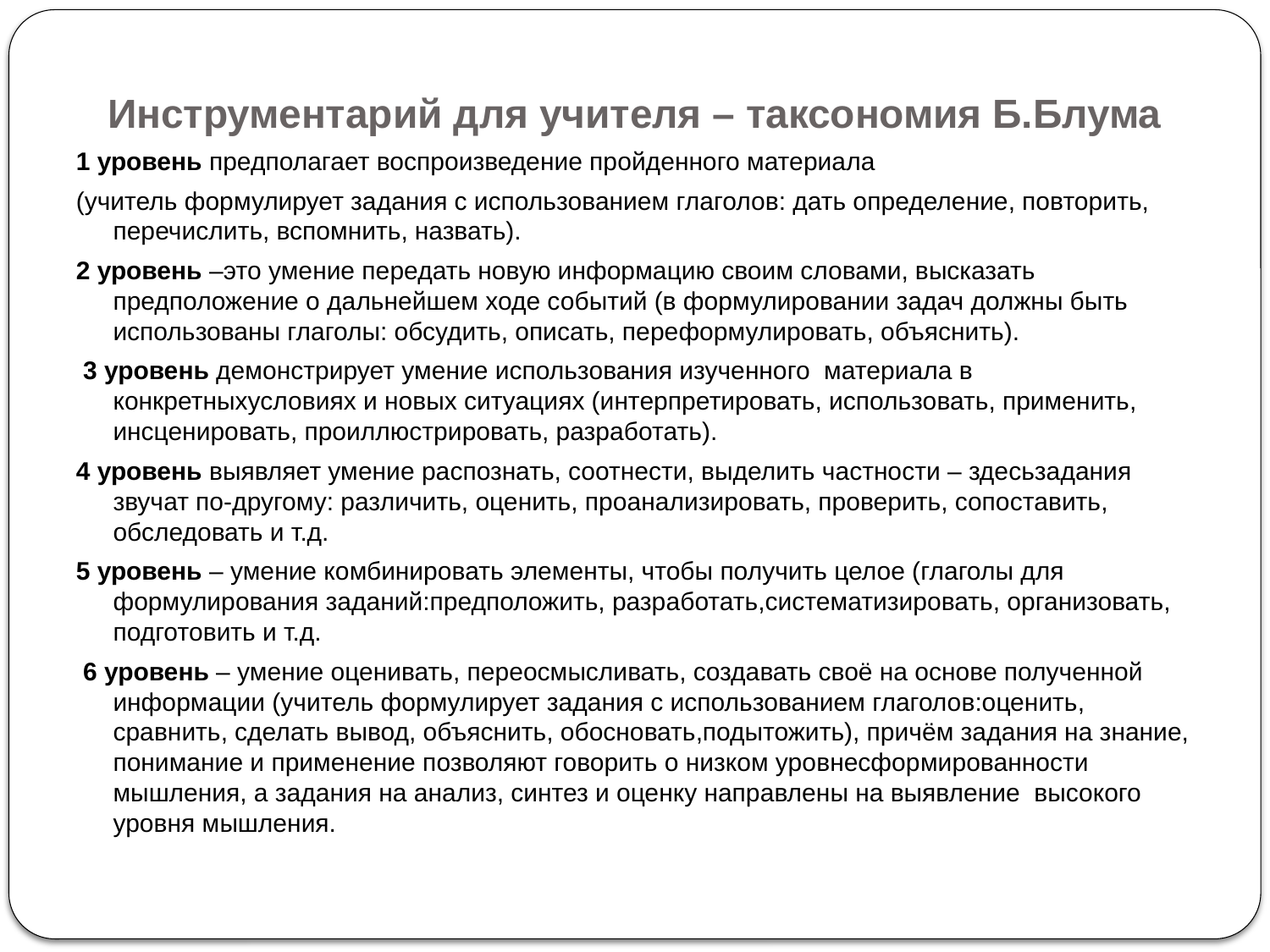

# Инструментарий для учителя – таксономия Б.Блума
1 уровень предполагает воспроизведение пройденного материала
(учитель формулирует задания с использованием глаголов: дать определение, повторить, перечислить, вспомнить, назвать).
2 уровень –это умение передать новую информацию своим словами, высказать предположение о дальнейшем ходе событий (в формулировании задач должны быть использованы глаголы: обсудить, описать, переформулировать, объяснить).
 3 уровень демонстрирует умение использования изученного  материала в конкретныхусловиях и новых ситуациях (интерпретировать, использовать, применить, инсценировать, проиллюстрировать, разработать).
4 уровень выявляет умение распознать, соотнести, выделить частности – здесьзадания звучат по-другому: различить, оценить, проанализировать, проверить, сопоставить, обследовать и т.д.
5 уровень – умение комбинировать элементы, чтобы получить целое (глаголы для формулирования заданий:предположить, разработать,систематизировать, организовать, подготовить и т.д.
 6 уровень – умение оценивать, переосмысливать, создавать своё на основе полученной информации (учитель формулирует задания с использованием глаголов:оценить, сравнить, сделать вывод, объяснить, обосновать,подытожить), причём задания на знание, понимание и применение позволяют говорить о низком уровнесфор­ми­рованности мышления, а задания на анализ, синтез и оценку направлены на выявление  высокого уровня мышления.